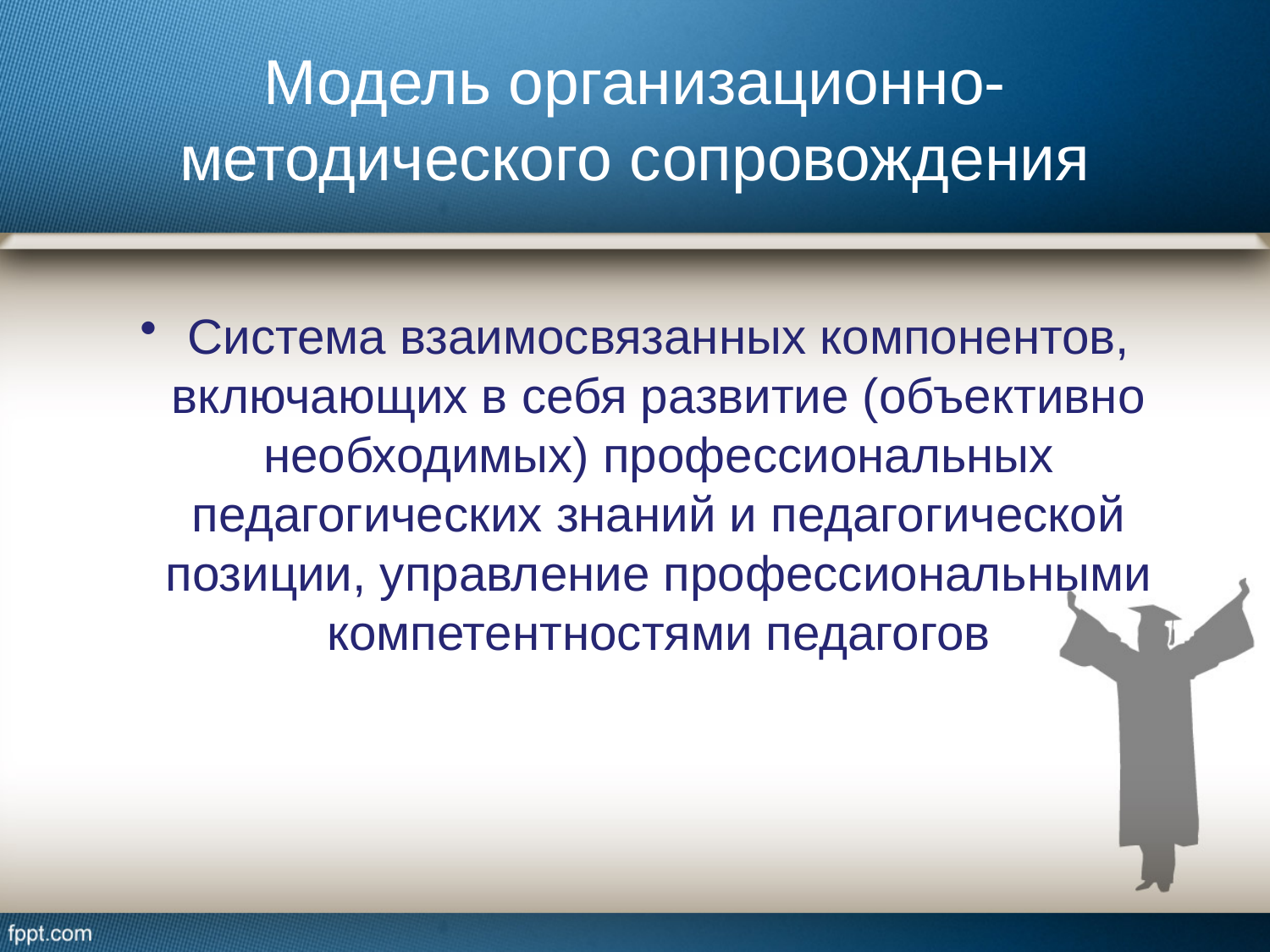

# Модель организационно-методического сопровождения
Система взаимосвязанных компонентов, включающих в себя развитие (объективно необходимых) профессиональных педагогических знаний и педагогической позиции, управление профессиональными компетентностями педагогов